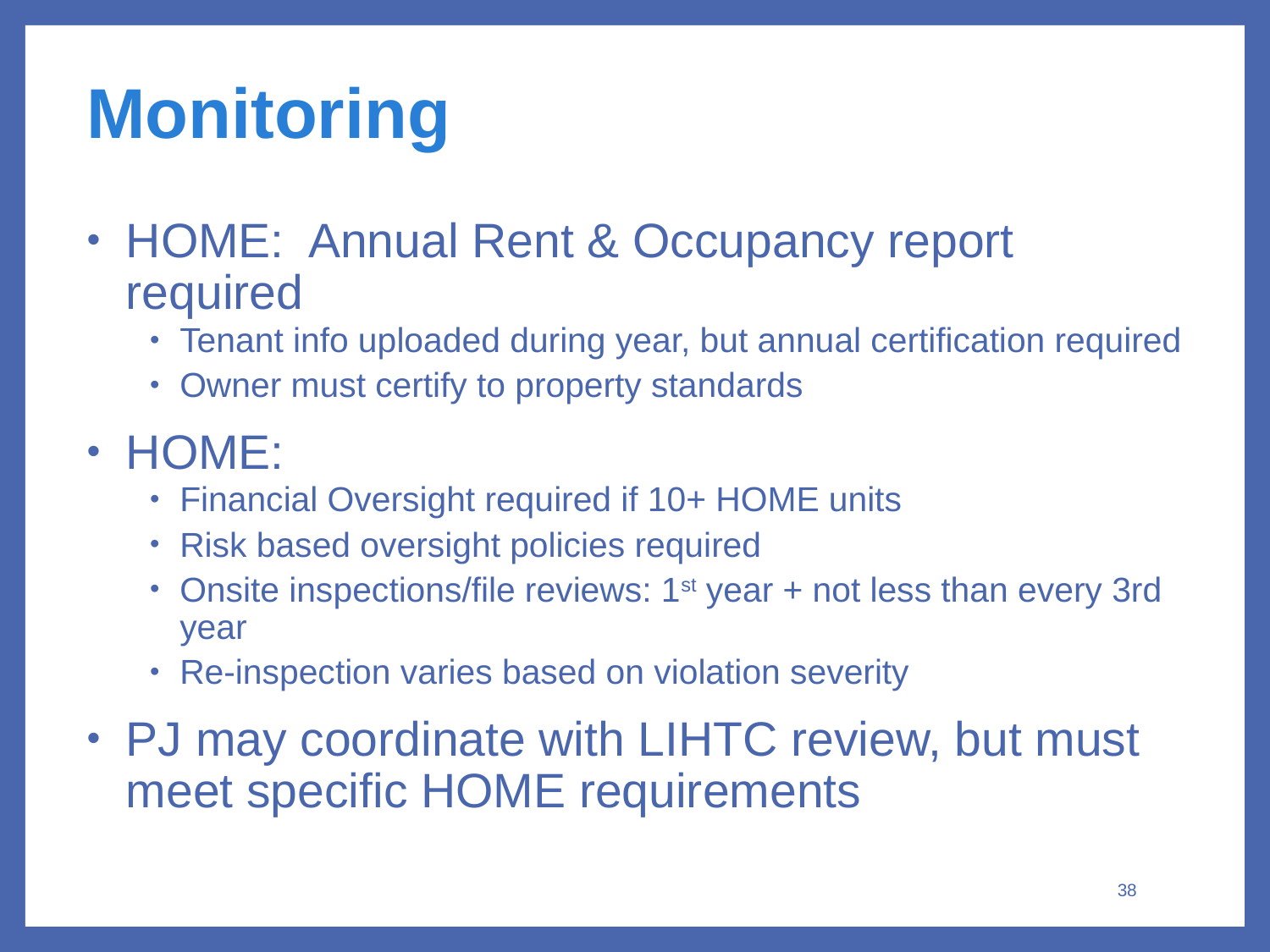

# Monitoring
HOME:  Annual Rent & Occupancy report required
Tenant info uploaded during year, but annual certification required
Owner must certify to property standards
HOME:
Financial Oversight required if 10+ HOME units
Risk based oversight policies required
Onsite inspections/file reviews: 1st year + not less than every 3rd year
Re-inspection varies based on violation severity
PJ may coordinate with LIHTC review, but must meet specific HOME requirements
38